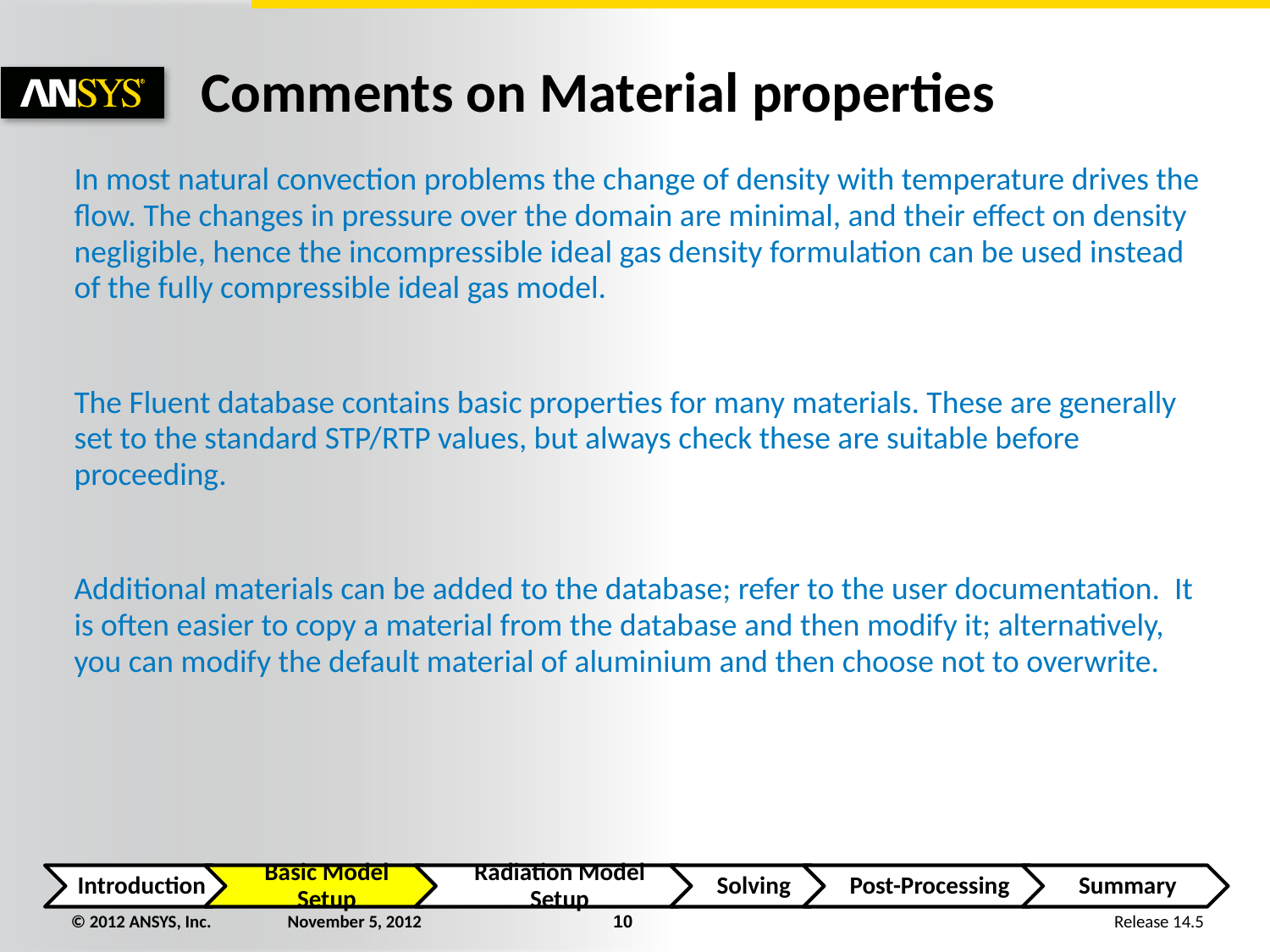

# Comments on Material properties
In most natural convection problems the change of density with temperature drives the flow. The changes in pressure over the domain are minimal, and their effect on density negligible, hence the incompressible ideal gas density formulation can be used instead of the fully compressible ideal gas model.

The Fluent database contains basic properties for many materials. These are generally set to the standard STP/RTP values, but always check these are suitable before proceeding.

Additional materials can be added to the database; refer to the user documentation.  It is often easier to copy a material from the database and then modify it; alternatively, you can modify the default material of aluminium and then choose not to overwrite.
Introduction
Basic Model Setup
Radiation Model Setup
Solving
Post-Processing
Summary